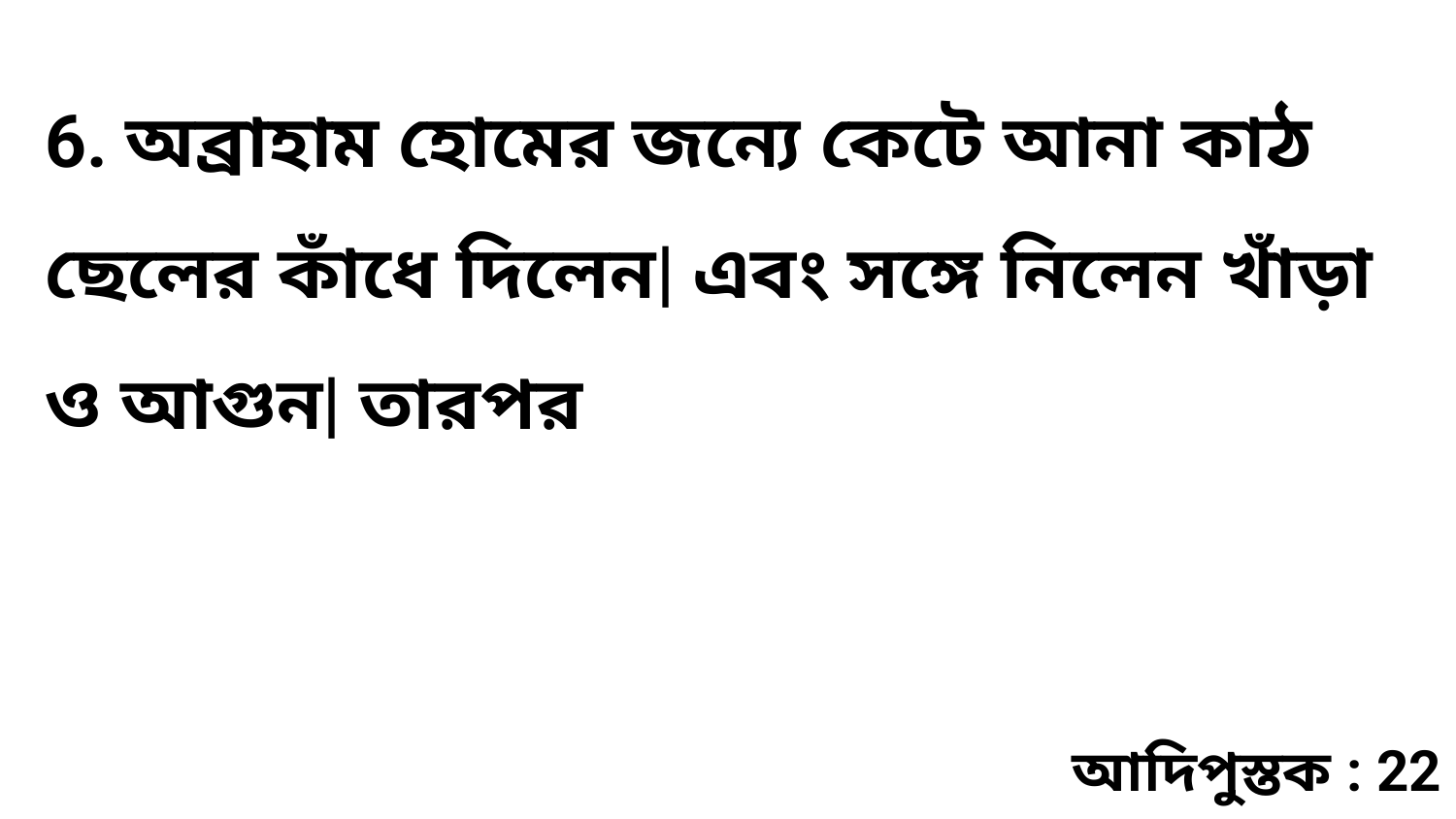

6. অব্রাহাম হোমের জন্যে কেটে আনা কাঠ ছেলের কাঁধে দিলেন| এবং সঙ্গে নিলেন খাঁড়া ও আগুন| তারপর
আদিপুস্তক : 22